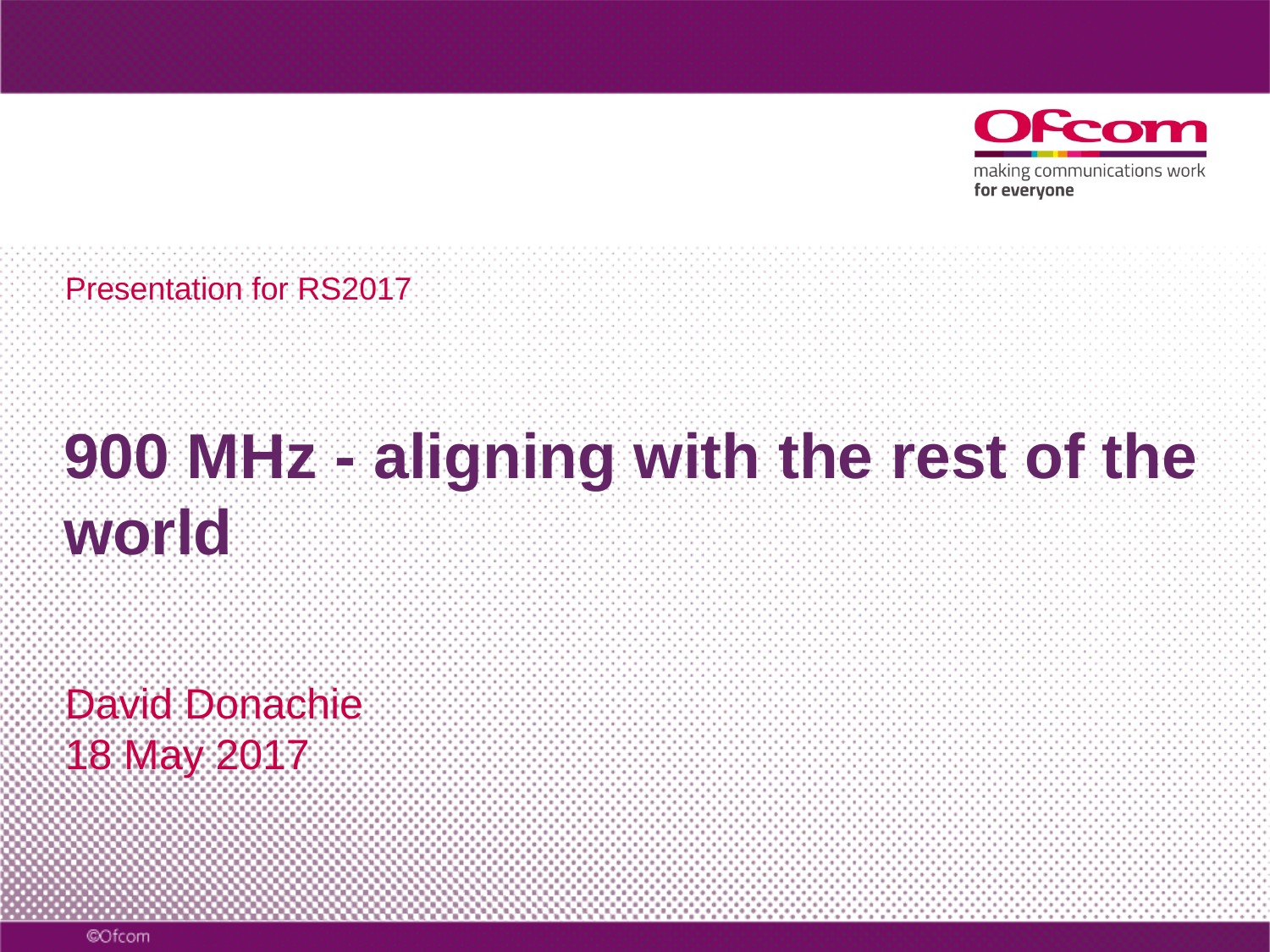

Presentation for RS2017
# 900 MHz - aligning with the rest of the world
David Donachie
18 May 2017